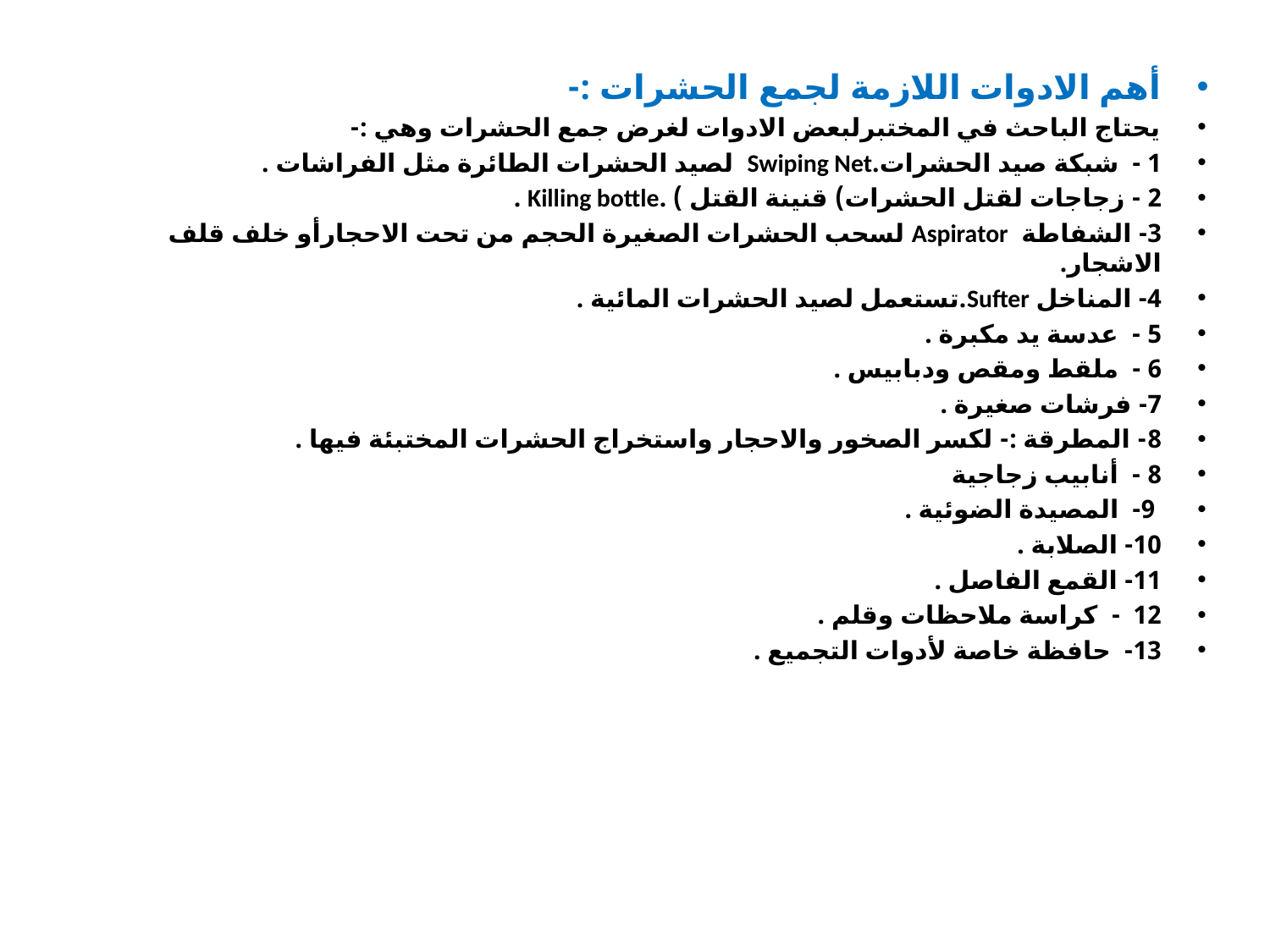

أهم الادوات اللازمة لجمع الحشرات :-
يحتاج الباحث في المختبرلبعض الادوات لغرض جمع الحشرات وهي :-
1 -  شبكة صيد الحشرات.Swiping Net  لصيد الحشرات الطائرة مثل الفراشات .
2 - زجاجات لقتل الحشرات) قنينة القتل ) .Killing bottle .
3- الشفاطة  Aspirator لسحب الحشرات الصغيرة الحجم من تحت الاحجارأو خلف قلف الاشجار.
4- المناخل Sufter.تستعمل لصيد الحشرات المائية .
5 -  عدسة يد مكبرة .
6 -  ملقط ومقص ودبابيس .
7- فرشات صغيرة .
8- المطرقة :- لكسر الصخور والاحجار واستخراج الحشرات المختبئة فيها .
8 -  أنابيب زجاجية
 9-  المصيدة الضوئية .
10- الصلابة .
11- القمع الفاصل .
12  -  كراسة ملاحظات وقلم .
13-  حافظة خاصة لأدوات التجميع .